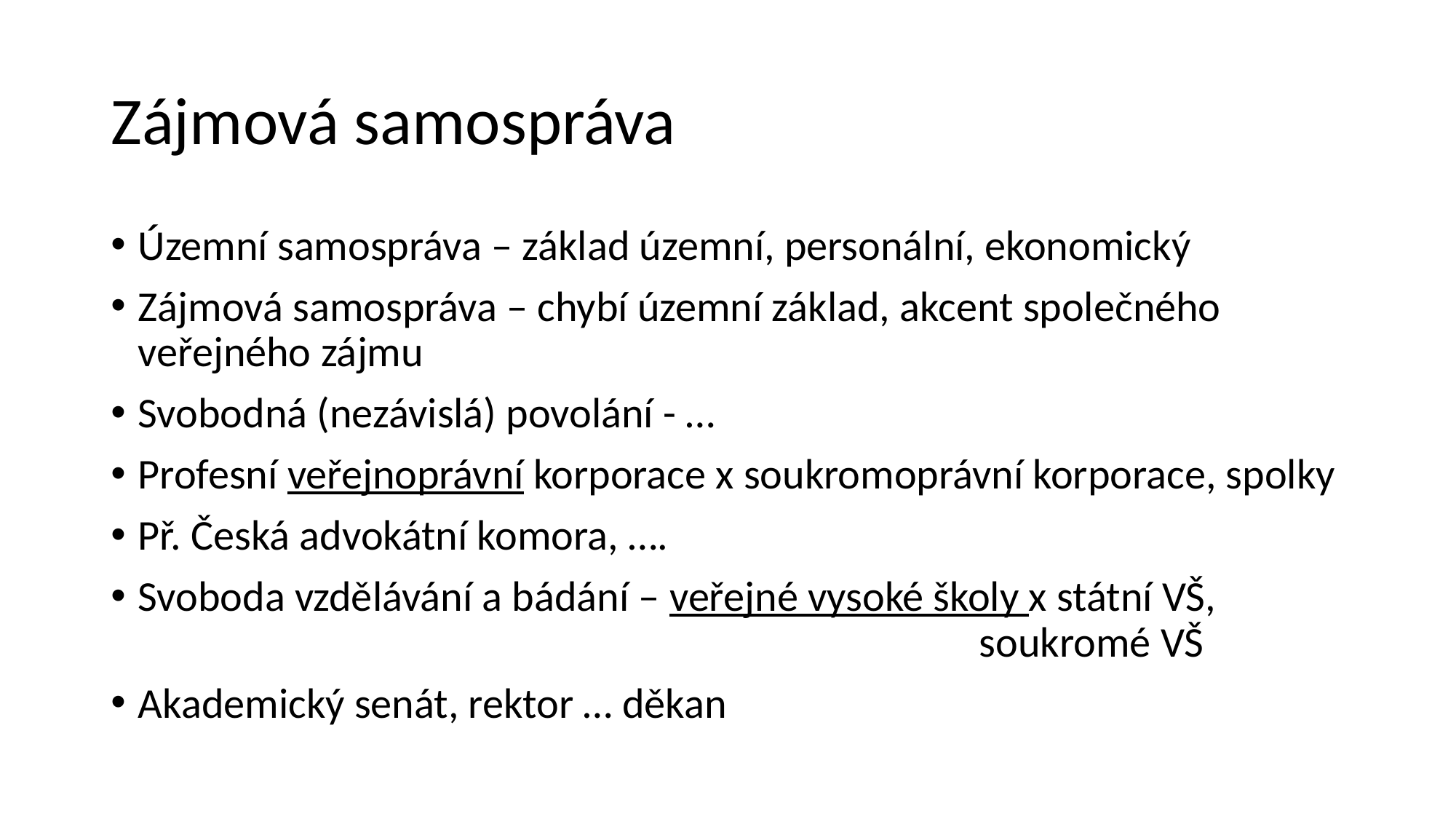

# Zájmová samospráva
Územní samospráva – základ územní, personální, ekonomický
Zájmová samospráva – chybí územní základ, akcent společného veřejného zájmu
Svobodná (nezávislá) povolání - …
Profesní veřejnoprávní korporace x soukromoprávní korporace, spolky
Př. Česká advokátní komora, ….
Svoboda vzdělávání a bádání – veřejné vysoké školy x státní VŠ, 									        soukromé VŠ
Akademický senát, rektor … děkan